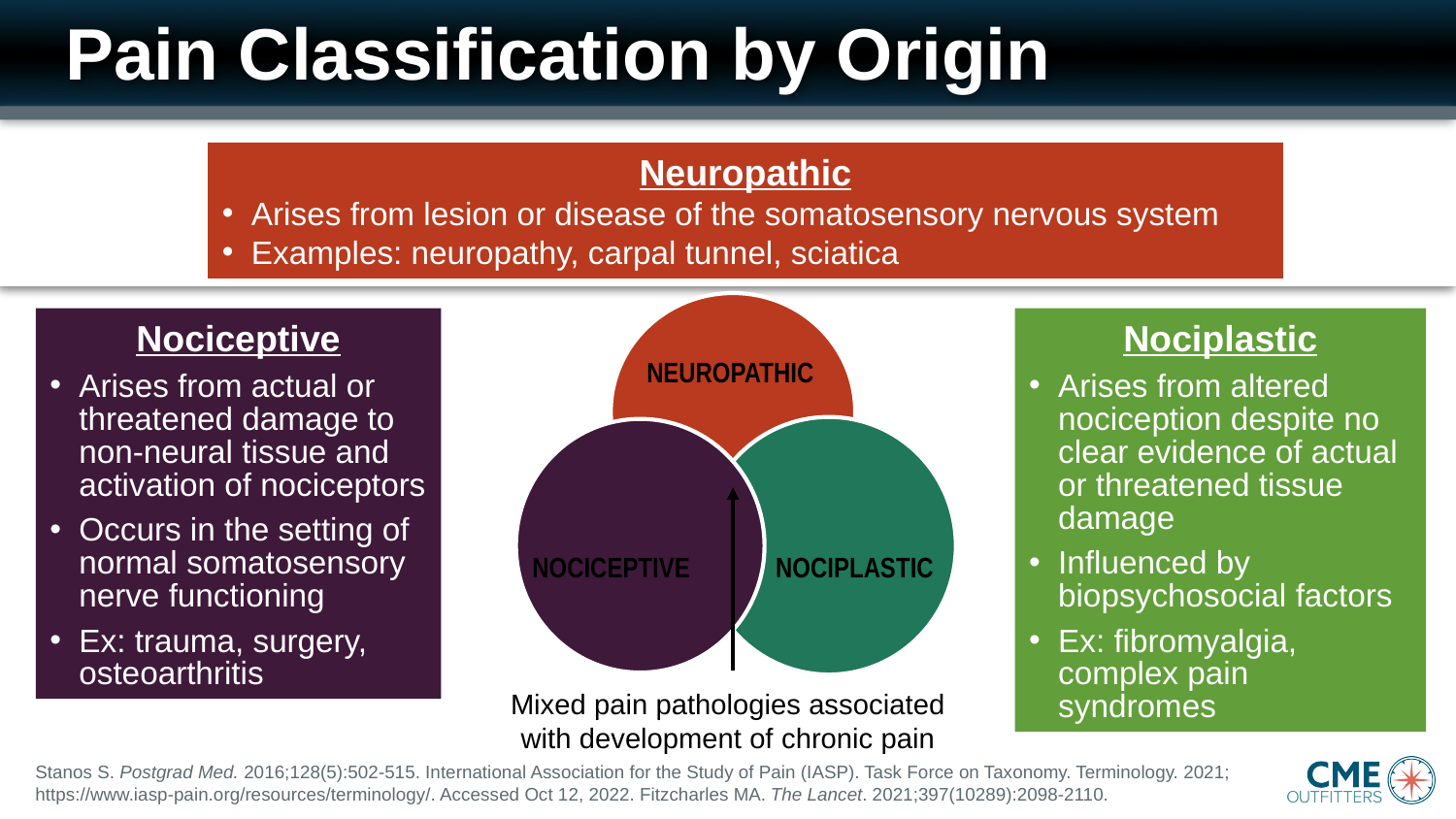

# Pain Classification by Origin
Neuropathic
Arises from lesion or disease of the somatosensory nervous system
Examples: neuropathy, carpal tunnel, sciatica
NEUROPATHIC
NOCIPLASTIC
NOCICEPTIVE
Nociceptive
Arises from actual or threatened damage to non-neural tissue and activation of nociceptors
Occurs in the setting of normal somatosensory nerve functioning
Ex: trauma, surgery, osteoarthritis
Nociplastic
Arises from altered nociception despite no clear evidence of actual or threatened tissue damage
Influenced by biopsychosocial factors
Ex: fibromyalgia, complex pain syndromes
Mixed pain pathologies associated with development of chronic pain
Stanos S. Postgrad Med. 2016;128(5):502-515. International Association for the Study of Pain (IASP). Task Force on Taxonomy. Terminology. 2021; https://www.iasp-pain.org/resources/terminology/. Accessed Oct 12, 2022. Fitzcharles MA. The Lancet. 2021;397(10289):2098-2110.